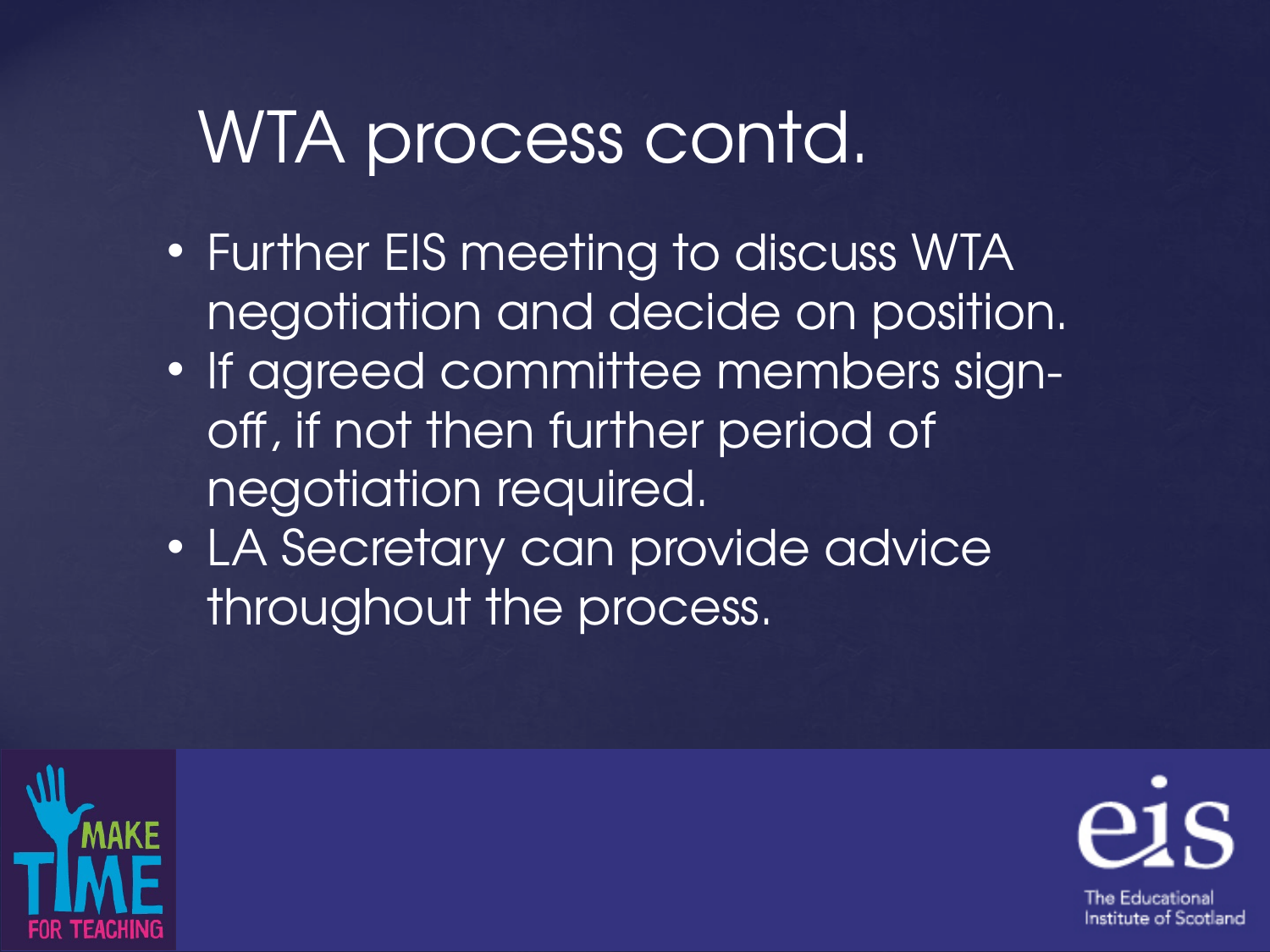

WTA process contd.
Further EIS meeting to discuss WTA negotiation and decide on position.
If agreed committee members sign-off, if not then further period of negotiation required.
LA Secretary can provide advice throughout the process.